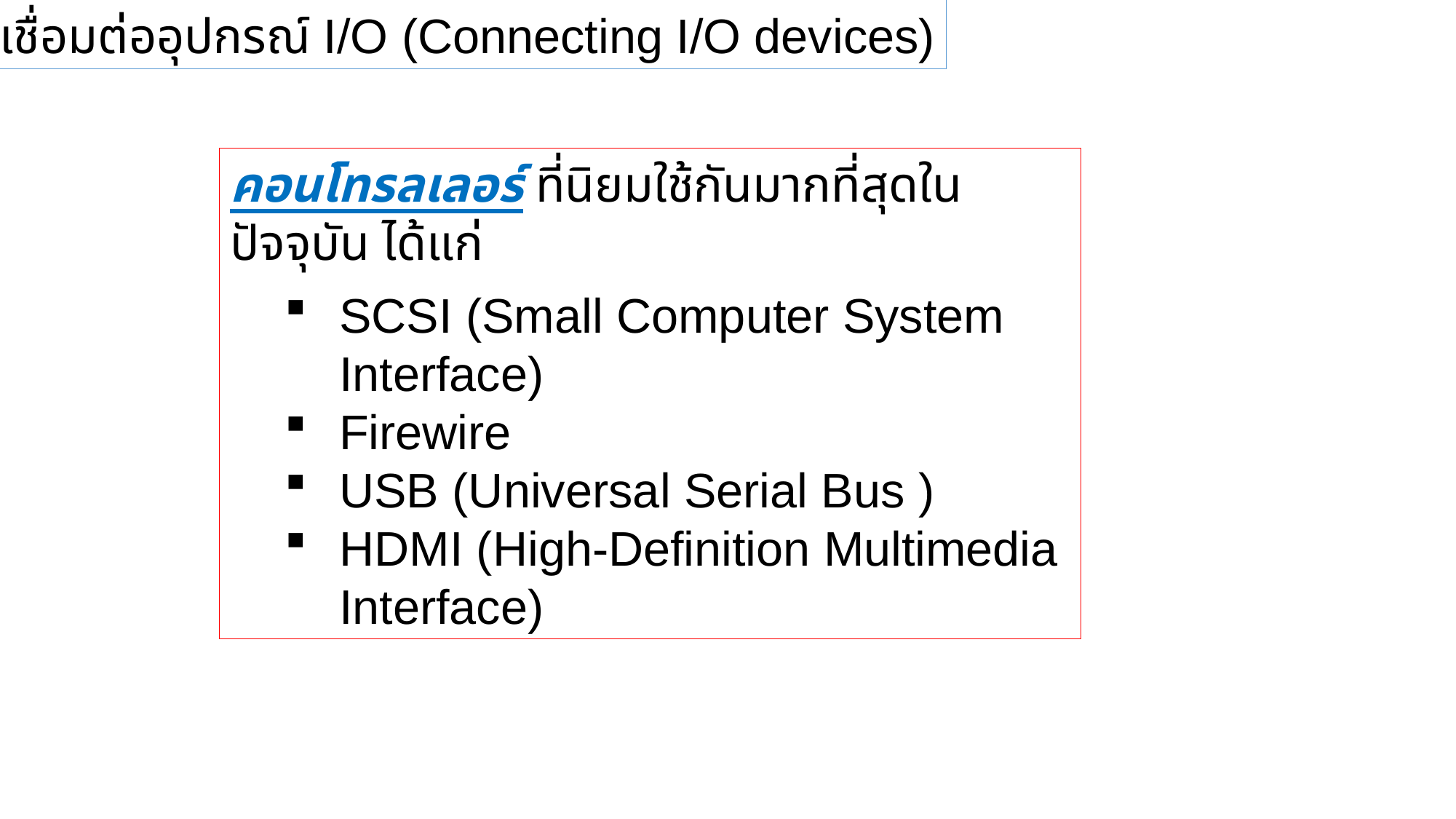

1.5.2 การเชื่อมต่ออุปกรณ์ I/O (Connecting I/O devices)
คอนโทรลเลอร์ ที่นิยมใช้กันมากที่สุดในปัจจุบัน ได้แก่

SCSI (Small Computer System Interface)
Firewire
USB (Universal Serial Bus )
HDMI (High-Definition Multimedia Interface)